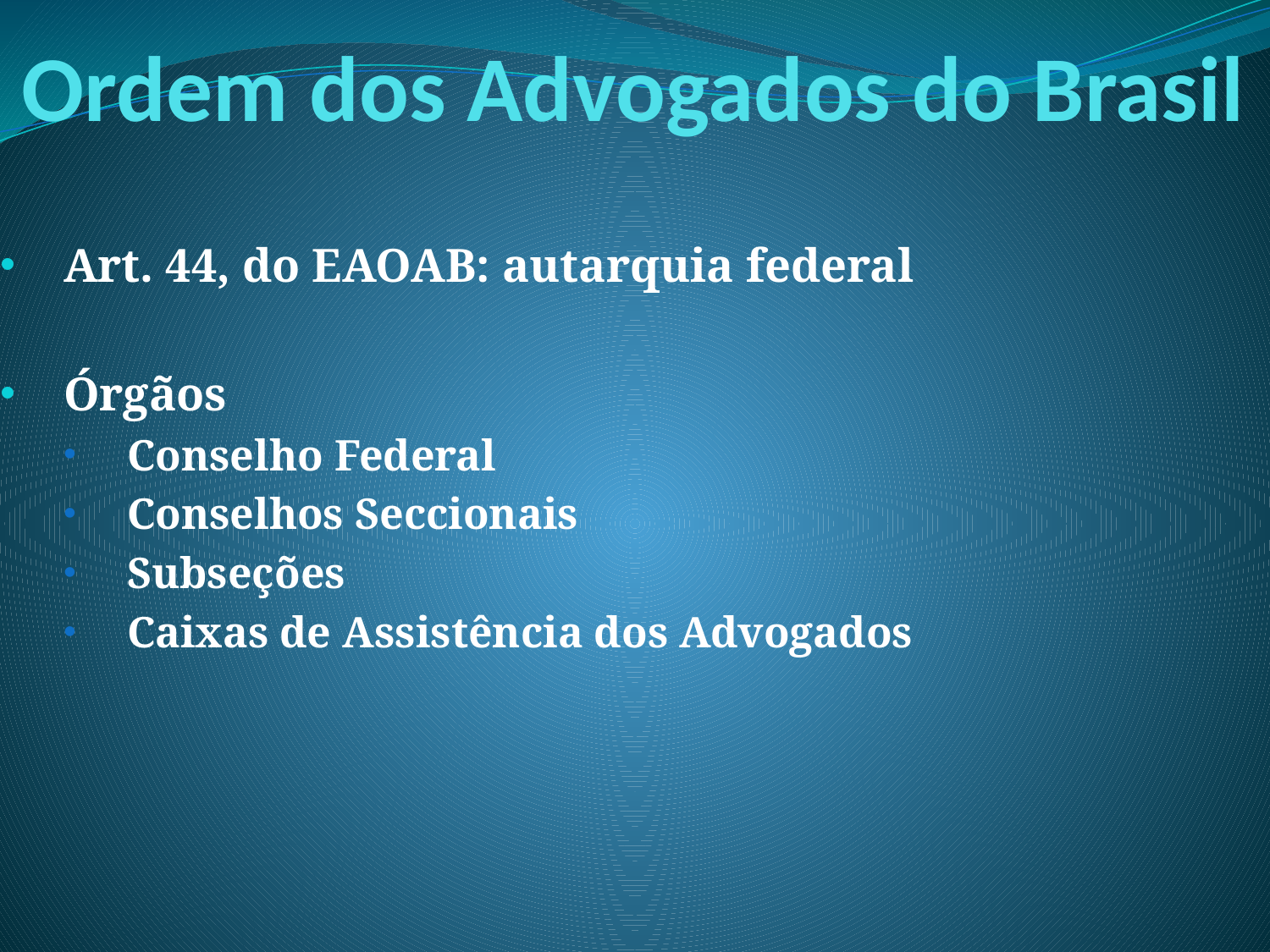

# Ordem dos Advogados do Brasil

Art. 44, do EAOAB: autarquia federal

Órgãos
Conselho Federal
Conselhos Seccionais
Subseções
Caixas de Assistência dos Advogados